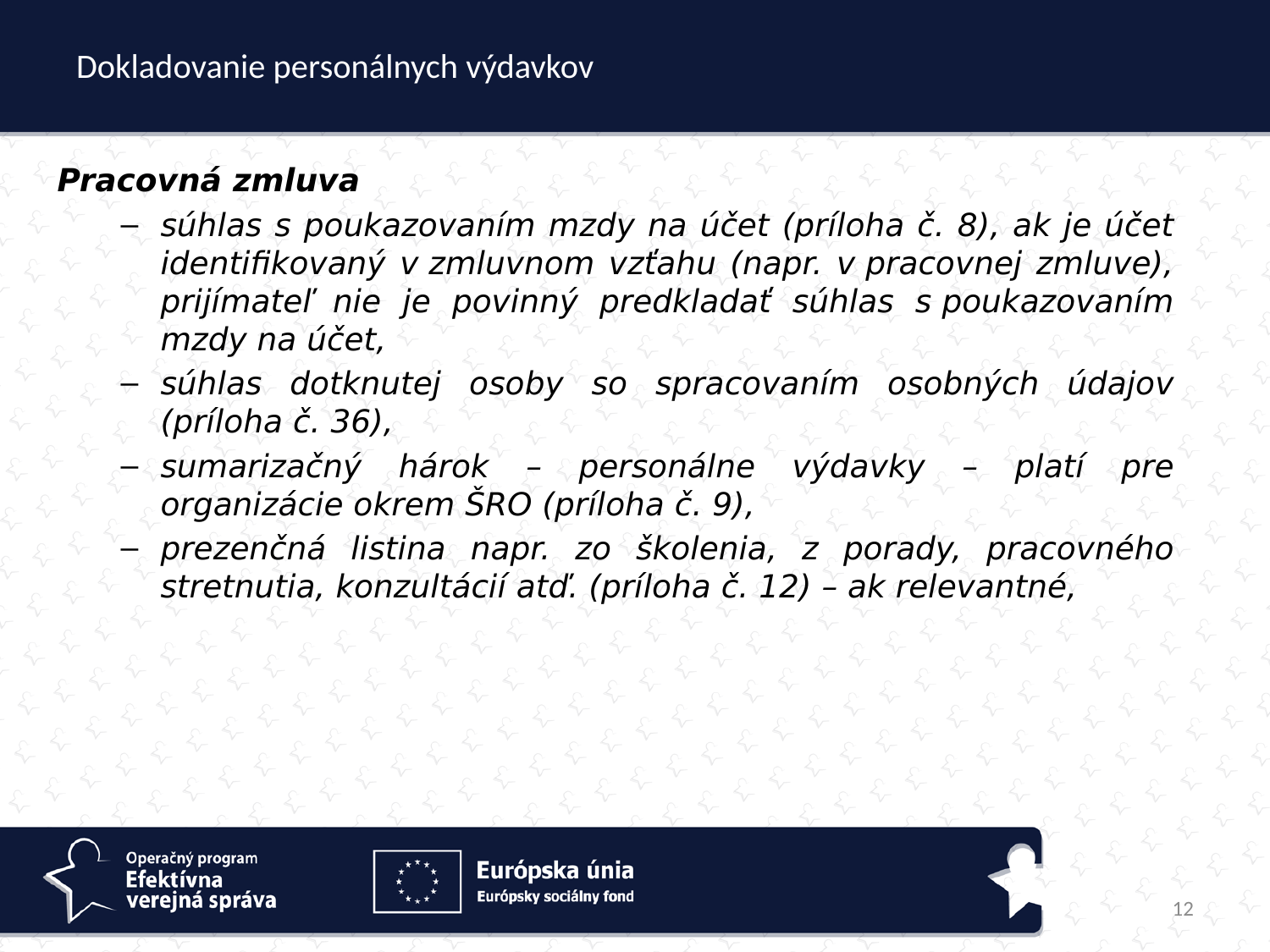

# Dokladovanie personálnych výdavkov
Pracovná zmluva
súhlas s poukazovaním mzdy na účet (príloha č. 8), ak je účet identifikovaný v zmluvnom vzťahu (napr. v pracovnej zmluve), prijímateľ nie je povinný predkladať súhlas s poukazovaním mzdy na účet,
súhlas dotknutej osoby so spracovaním osobných údajov (príloha č. 36),
sumarizačný hárok – personálne výdavky – platí pre organizácie okrem ŠRO (príloha č. 9),
prezenčná listina napr. zo školenia, z porady, pracovného stretnutia, konzultácií atď. (príloha č. 12) – ak relevantné,
12